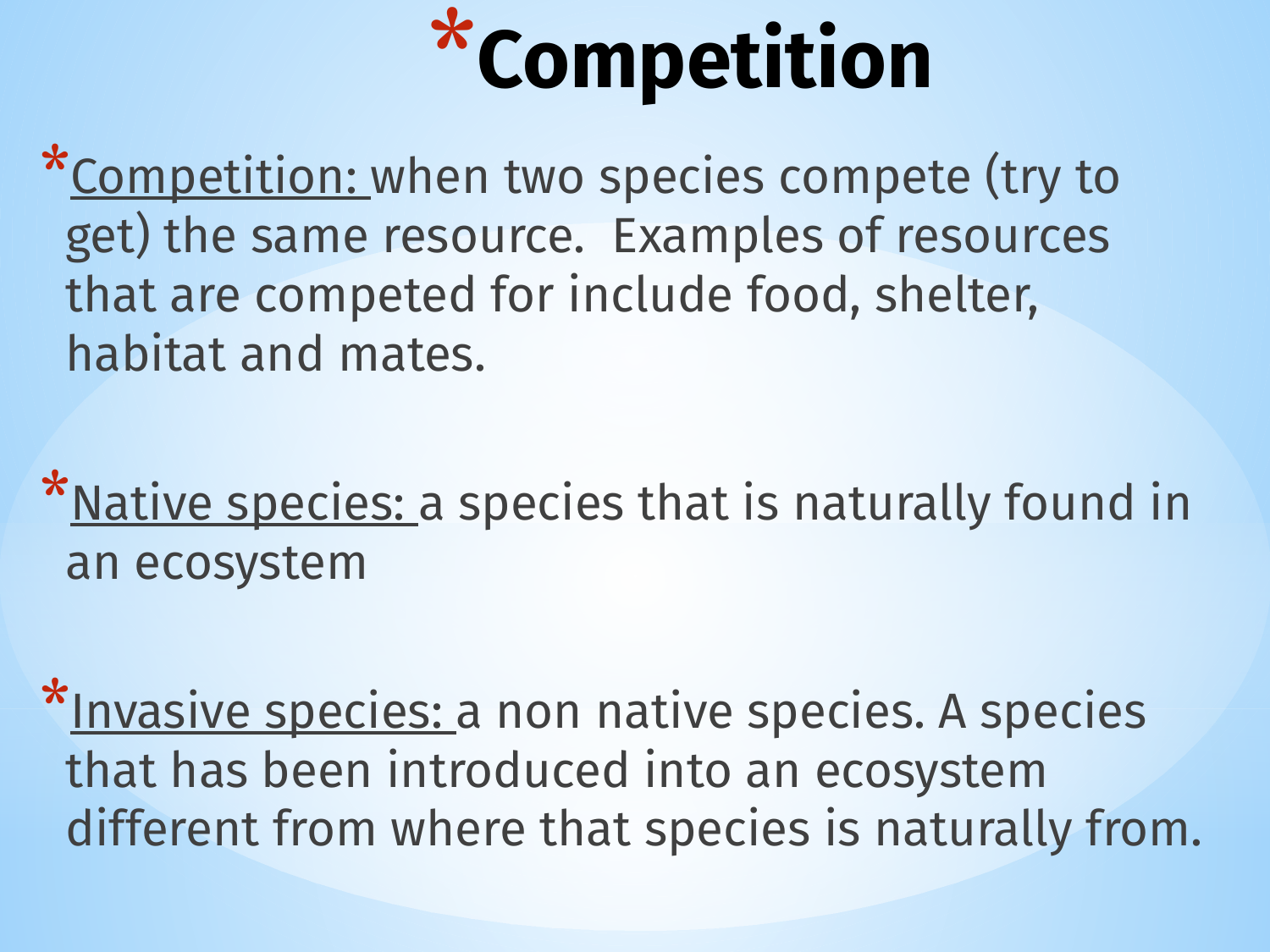

# Competition
Competition: when two species compete (try to get) the same resource.  Examples of resources that are competed for include food, shelter, habitat and mates.

Native species: a species that is naturally found in an ecosystem

Invasive species: a non native species. A species that has been introduced into an ecosystem different from where that species is naturally from.